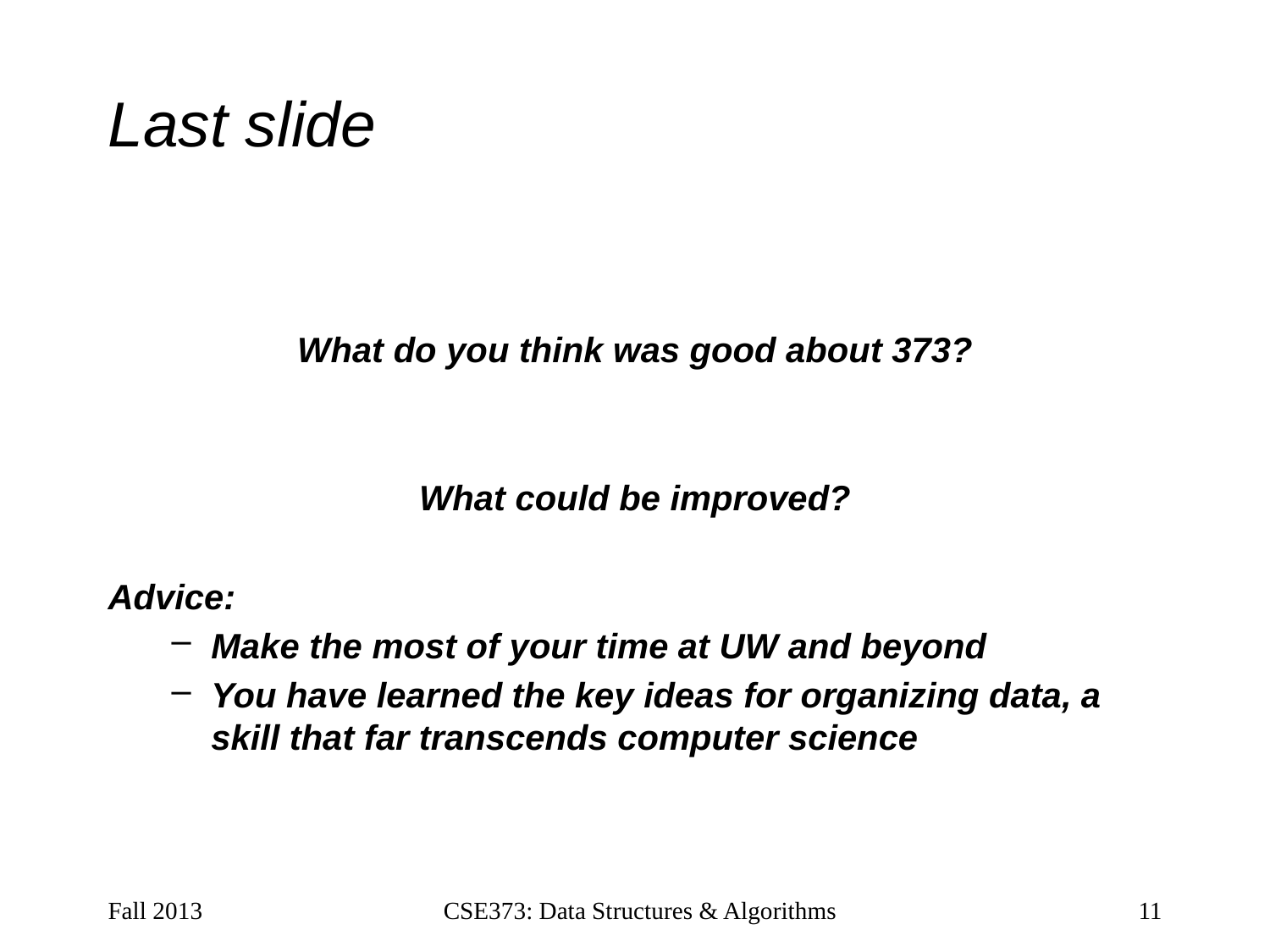

# Last slide

What do you think was good about 373?

What could be improved?

Advice:
Make the most of your time at UW and beyond
You have learned the key ideas for organizing data, a skill that far transcends computer science
Fall 2013
CSE373: Data Structures & Algorithms
11